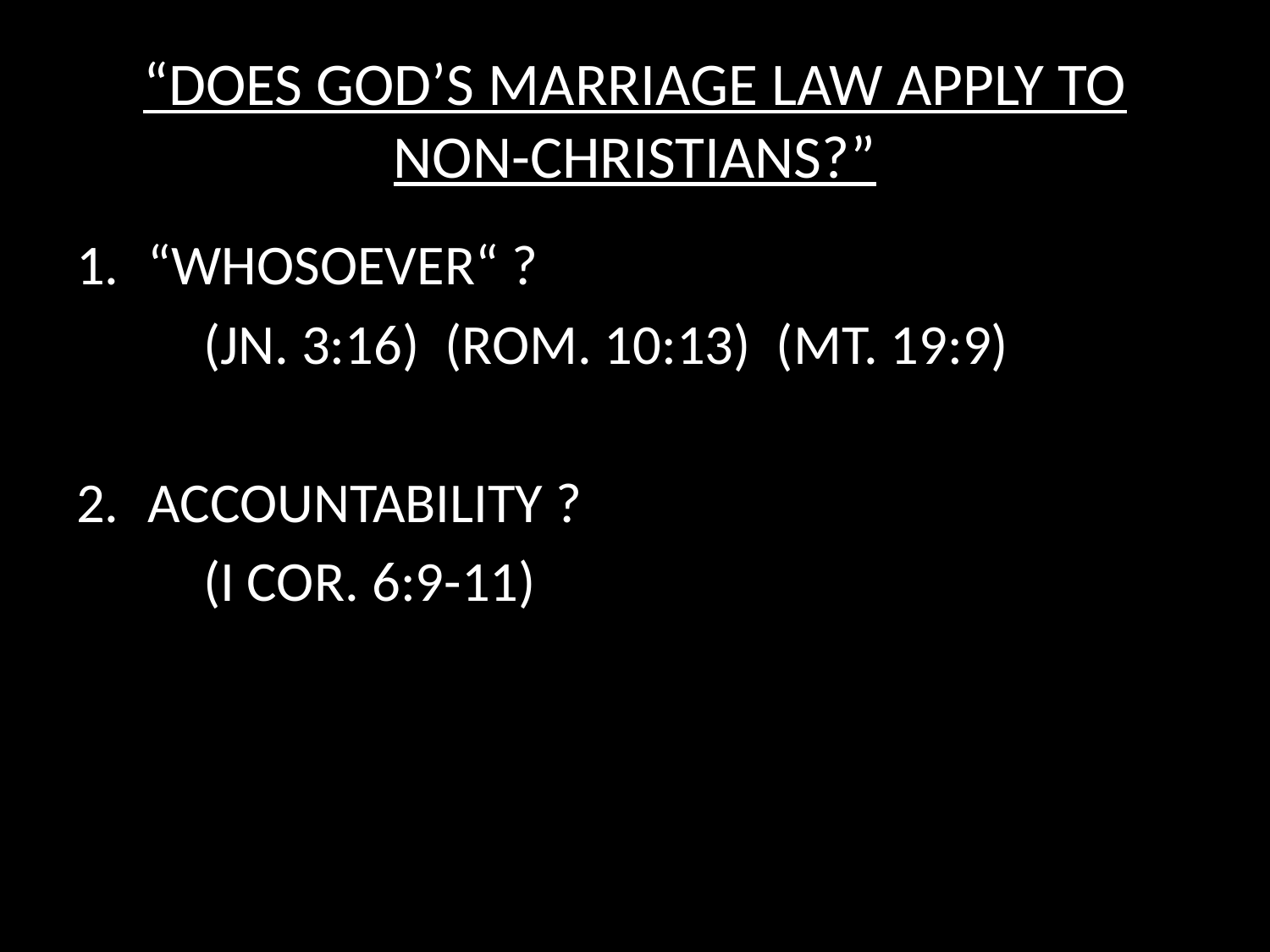

# “DOES GOD’S MARRIAGE LAW APPLY TO NON-CHRISTIANS?”
“WHOSOEVER“ ?
	(JN. 3:16)  (ROM. 10:13)  (MT. 19:9)

ACCOUNTABILITY ?
	(I COR. 6:9-11)